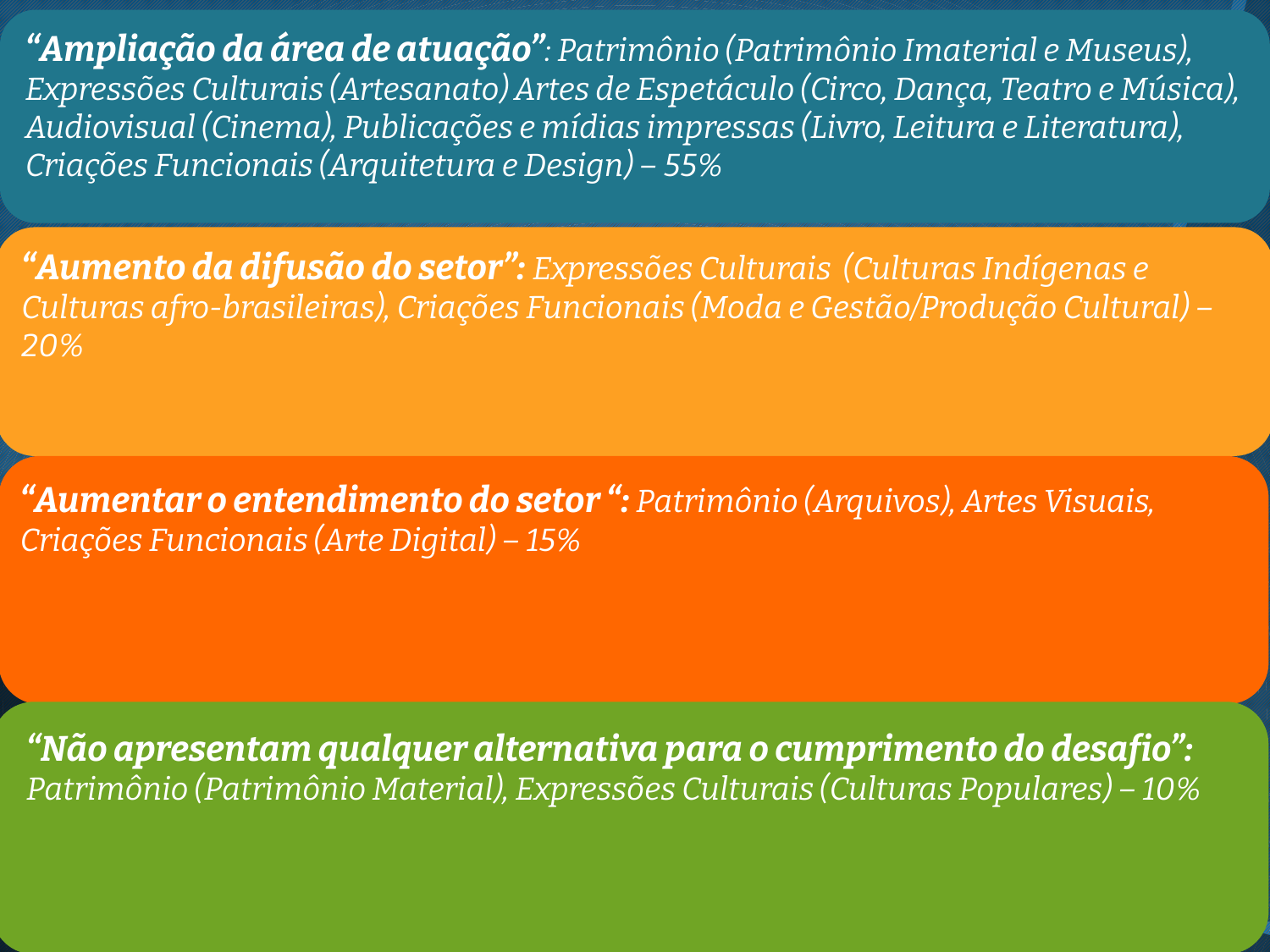

“Ampliação da área de atuação”: Patrimônio (Patrimônio Imaterial e Museus), Expressões Culturais (Artesanato) Artes de Espetáculo (Circo, Dança, Teatro e Música), Audiovisual (Cinema), Publicações e mídias impressas (Livro, Leitura e Literatura), Criações Funcionais (Arquitetura e Design) – 55%

“Aumento da difusão do setor”: Expressões Culturais  (Culturas Indígenas e Culturas afro-brasileiras), Criações Funcionais (Moda e Gestão/Produção Cultural) – 20%

“Aumentar o entendimento do setor “: Patrimônio (Arquivos), Artes Visuais, Criações Funcionais (Arte Digital) – 15%

“Não apresentam qualquer alternativa para o cumprimento do desafio”: Patrimônio (Patrimônio Material), Expressões Culturais (Culturas Populares) – 10%